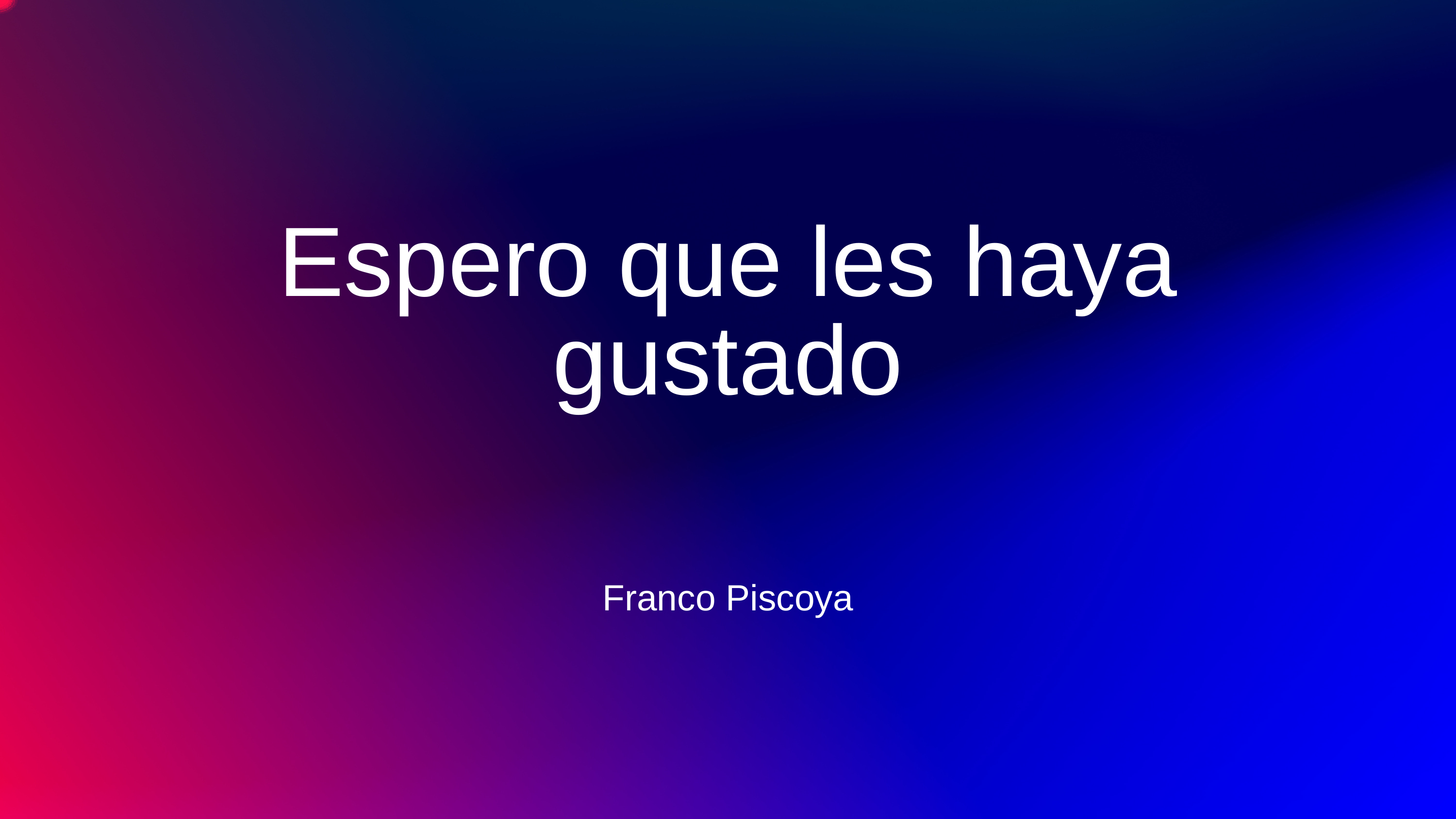

Espero que les haya gustado
Franco Piscoya